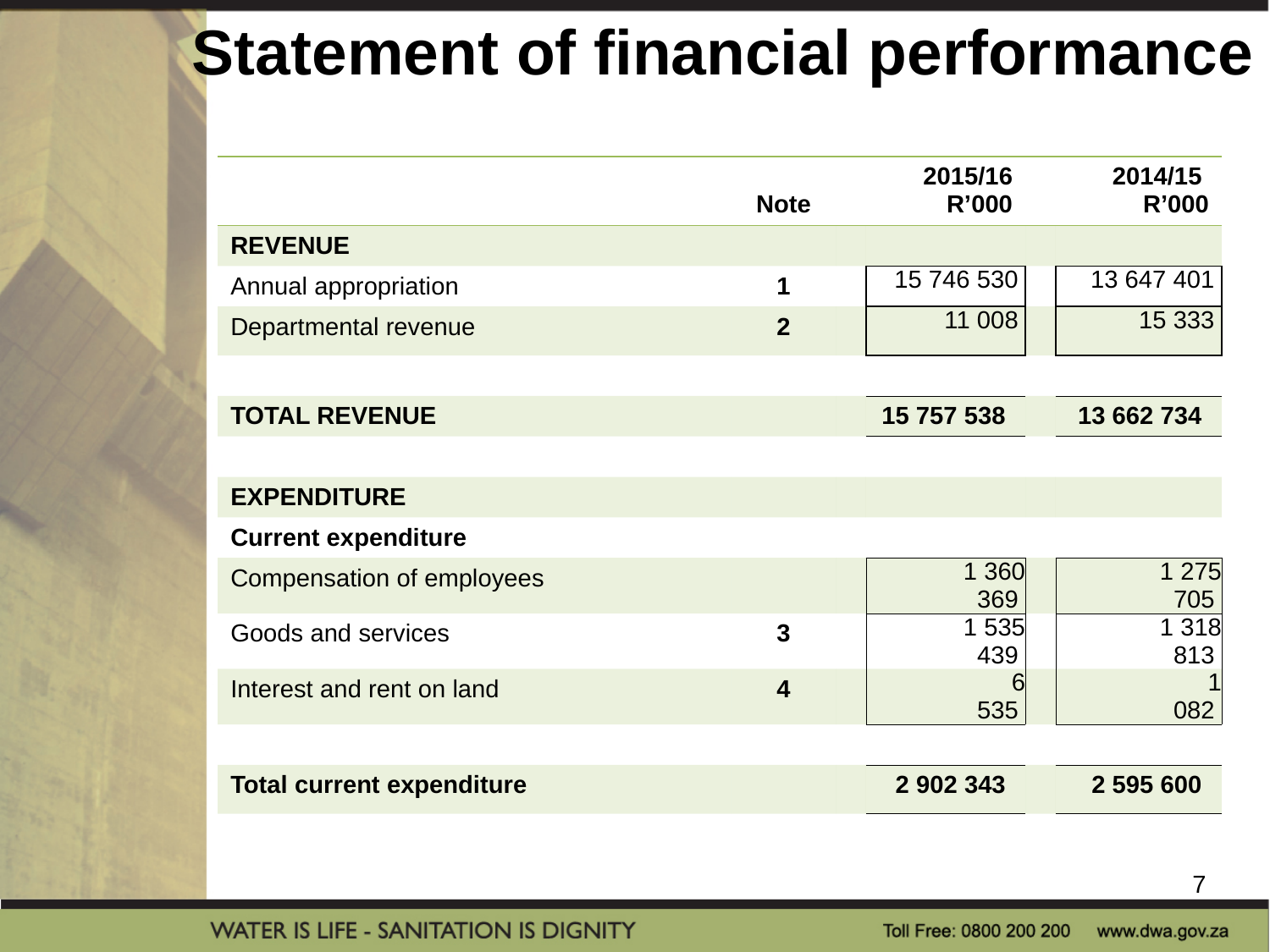

# Statement of financial performance
|  | Note |  | 2015/16 R’000 |  | 2014/15 R’000 |
| --- | --- | --- | --- | --- | --- |
| REVENUE |  |  |  |  |  |
| Annual appropriation | 1 |  | 15 746 530 |  | 13 647 401 |
| Departmental revenue | 2 |  | 11 008 |  | 15 333 |
|  |  |  |  |  |  |
| TOTAL REVENUE |  |  | 15 757 538 |  | 13 662 734 |
|  |  |  |  |  |  |
| EXPENDITURE |  |  |  |  |  |
| Current expenditure |  |  |  |  |  |
| Compensation of employees |  |  | 1 360 369 |  | 1 275 705 |
| Goods and services | 3 |  | 1 535 439 |  | 1 318 813 |
| Interest and rent on land | 4 |  | 6 535 |  | 1 082 |
|  |  |  |  |  |  |
| Total current expenditure |  |  | 2 902 343 |  | 2 595 600 |
7